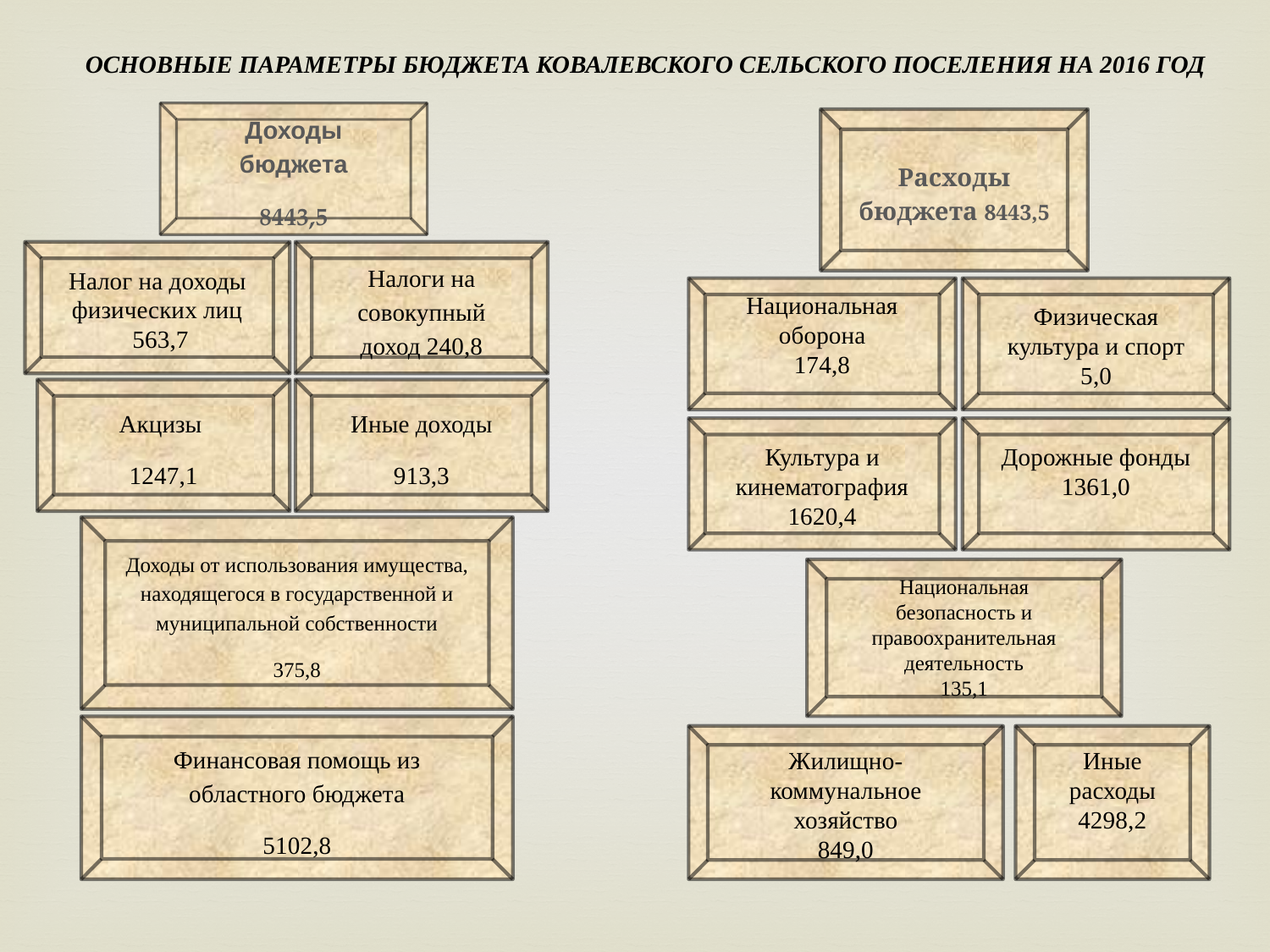

Основные параметры бюджета Ковалевского сельского поселения на 2016 год

Доходы бюджета
8443,5

Расходы бюджета 8443,5

Налог на доходы физических лиц
 563,7

Налоги на совокупный доход 240,8

Национальная оборона
174,8

Физическая культура и спорт
5,0

Акцизы
1247,1

Иные доходы
913,3

Культура и кинематография
1620,4

Дорожные фонды
1361,0

Доходы от использования имущества, находящегося в государственной и муниципальной собственности
375,8

Национальная безопасность и правоохранительная деятельность
135,1

Финансовая помощь из областного бюджета
5102,8

Жилищно-коммунальное хозяйство
849,0

Иные расходы
4298,2